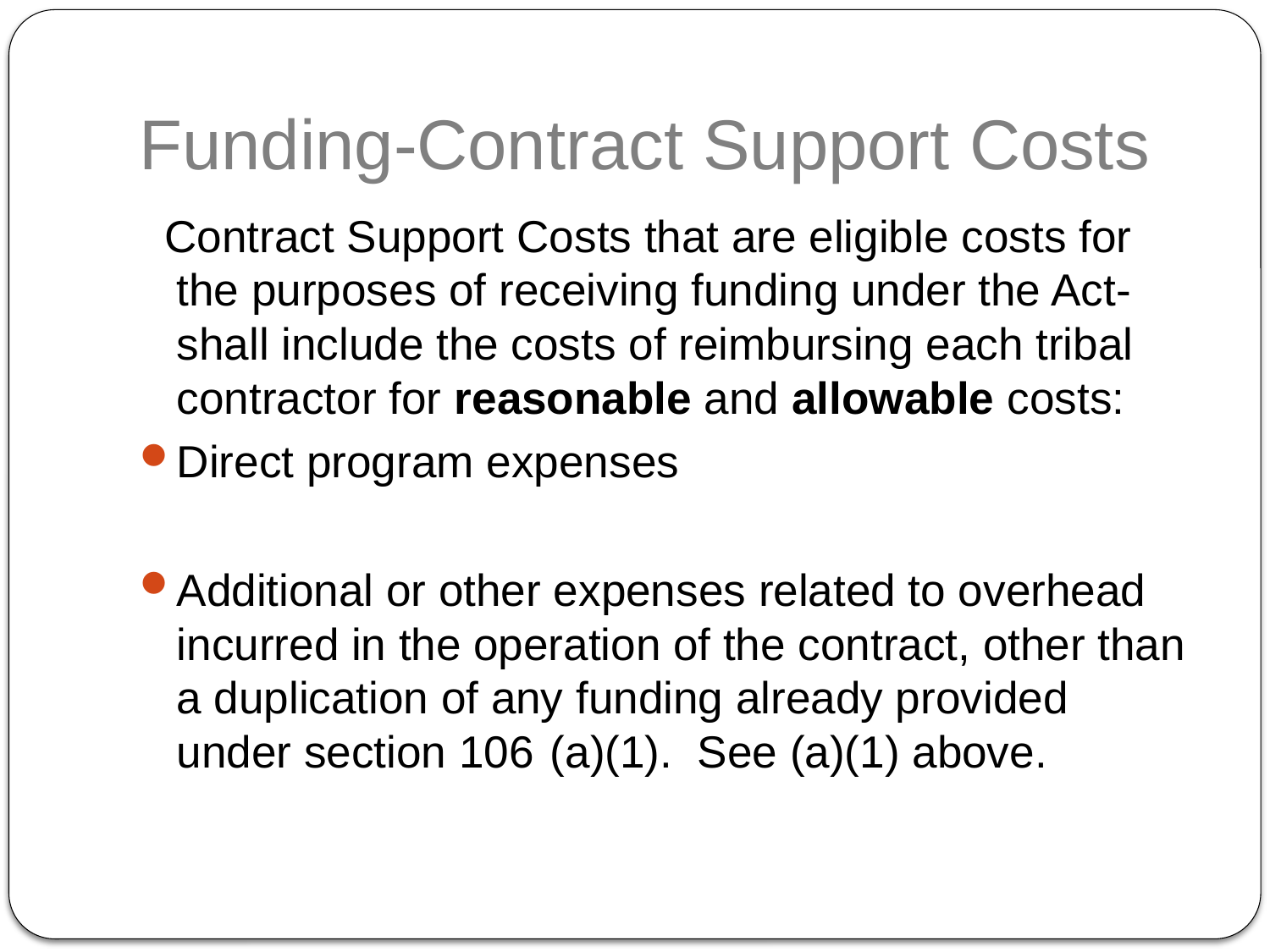

# Funding-Contract Support Costs
  Contract Support Costs that are eligible costs for the purposes of receiving funding under the Act- shall include the costs of reimbursing each tribal contractor for reasonable and allowable costs:
	Direct program expenses

	Additional or other expenses related to overhead incurred in the operation of the contract, other than a duplication of any funding already provided under section 106 	(a)(1).  See (a)(1) above.